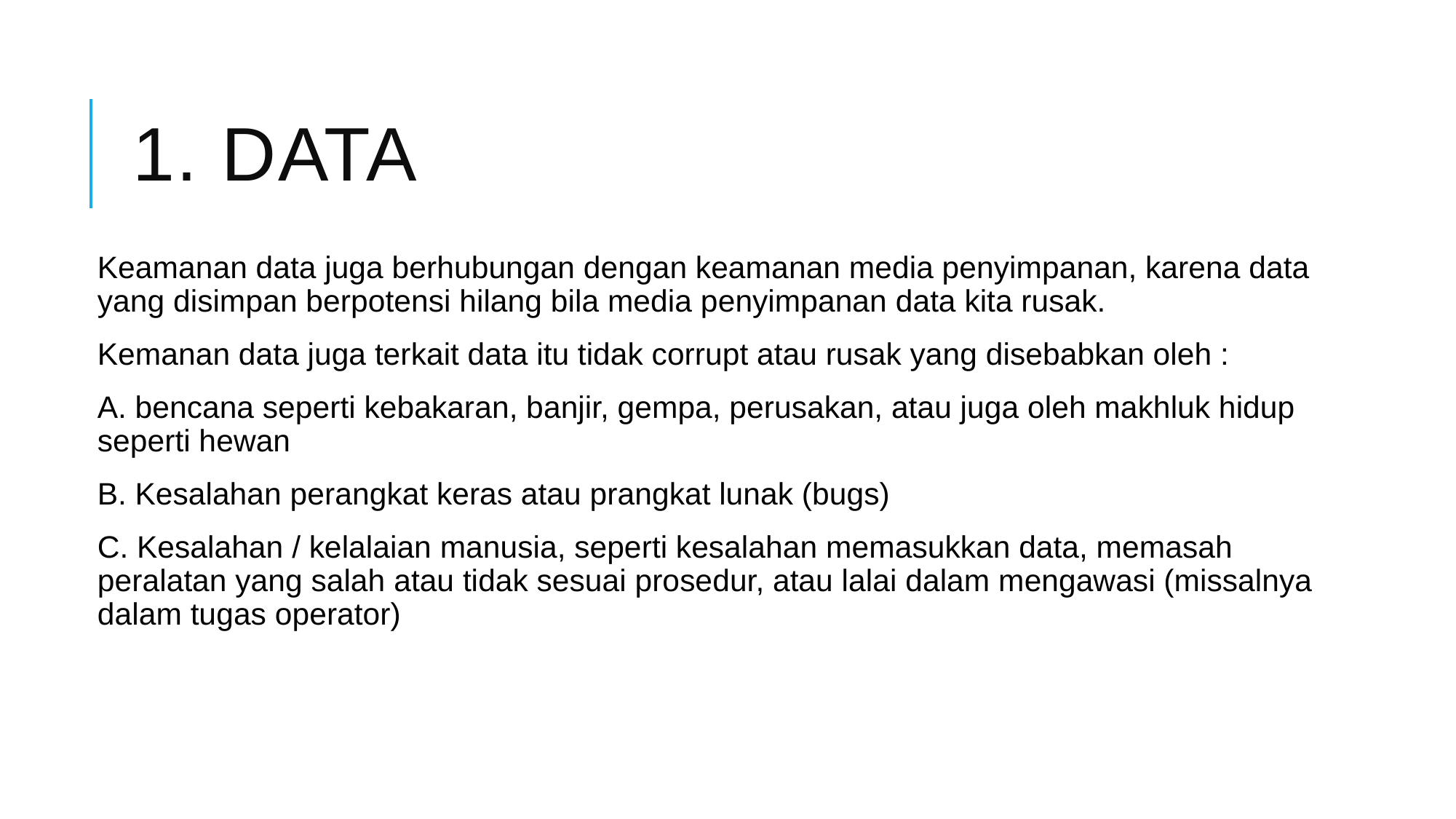

# 1. data
Keamanan data juga berhubungan dengan keamanan media penyimpanan, karena data yang disimpan berpotensi hilang bila media penyimpanan data kita rusak.
Kemanan data juga terkait data itu tidak corrupt atau rusak yang disebabkan oleh :
A. bencana seperti kebakaran, banjir, gempa, perusakan, atau juga oleh makhluk hidup seperti hewan
B. Kesalahan perangkat keras atau prangkat lunak (bugs)
C. Kesalahan / kelalaian manusia, seperti kesalahan memasukkan data, memasah peralatan yang salah atau tidak sesuai prosedur, atau lalai dalam mengawasi (missalnya dalam tugas operator)